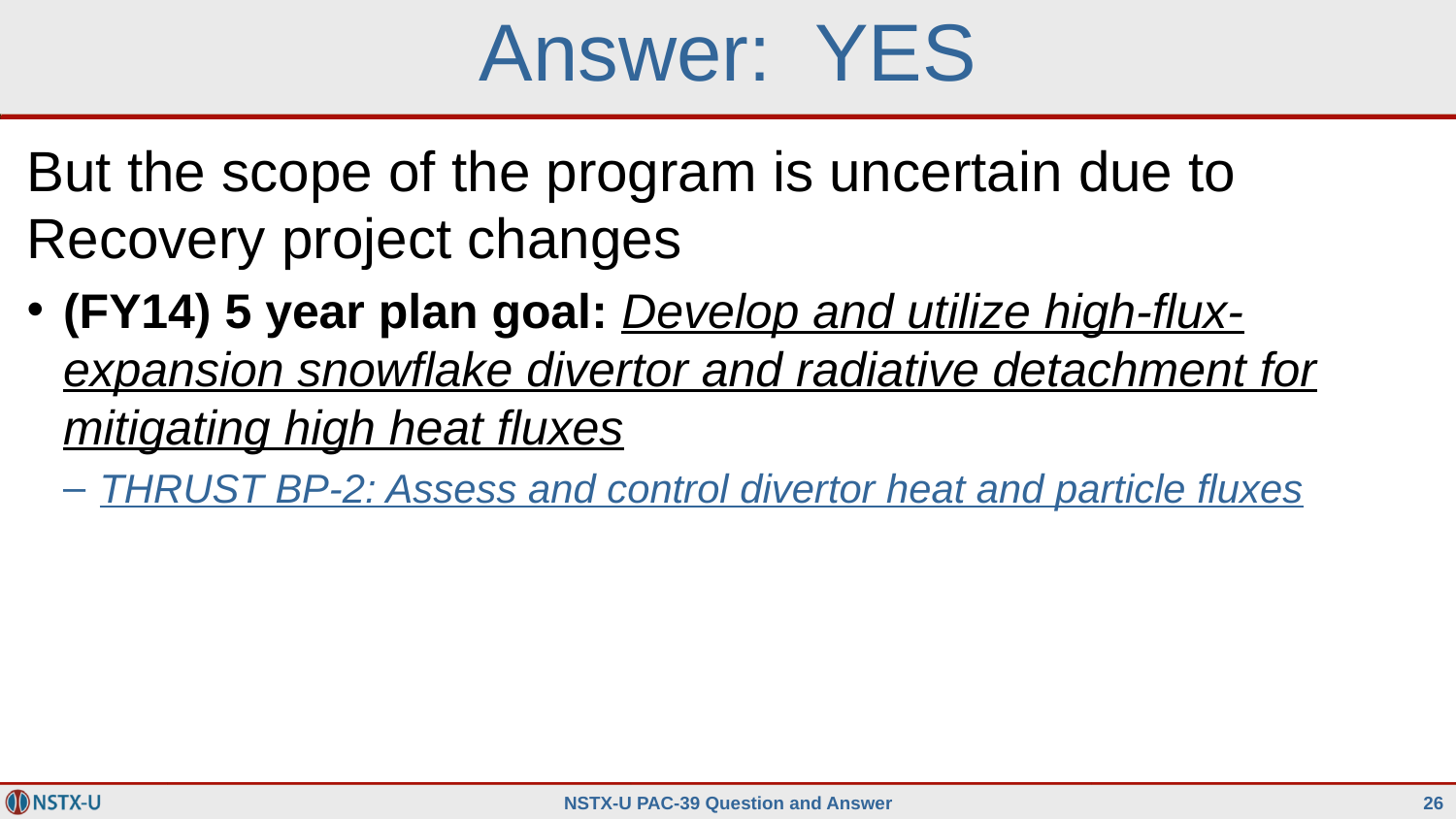

# Answer:  YES
But the scope of the program is uncertain due to Recovery project changes
(FY14) 5 year plan goal: Develop and utilize high-flux-expansion snowflake divertor and radiative detachment for mitigating high heat fluxes
THRUST BP-2: Assess and control divertor heat and particle fluxes